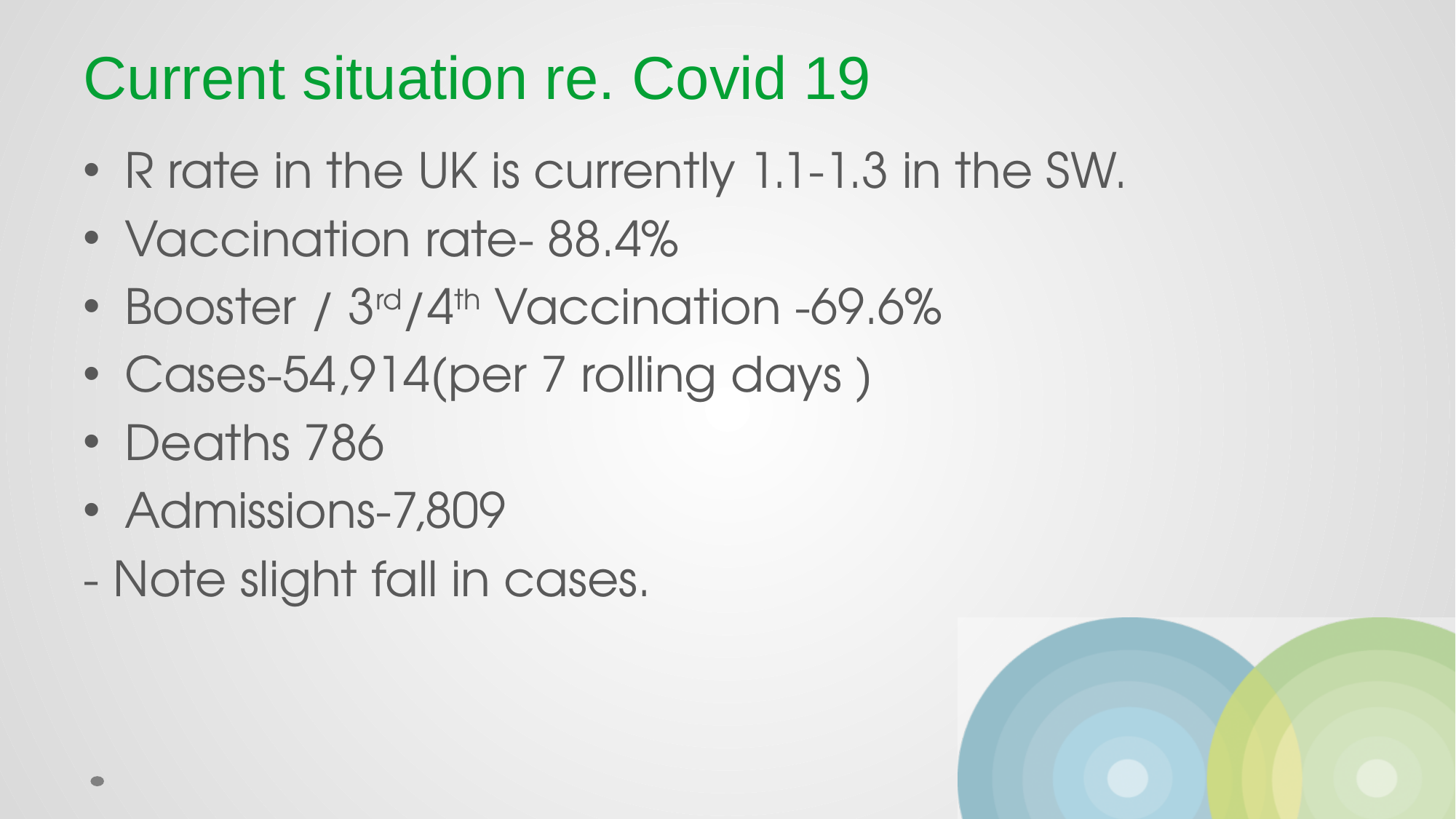

# Current situation re. Covid 19
R rate in the UK is currently 1.1-1.3 in the SW.
Vaccination rate- 88.4%
Booster / 3rd/4th Vaccination -69.6%
Cases-54,914(per 7 rolling days )
Deaths 786
Admissions-7,809
- Note slight fall in cases.